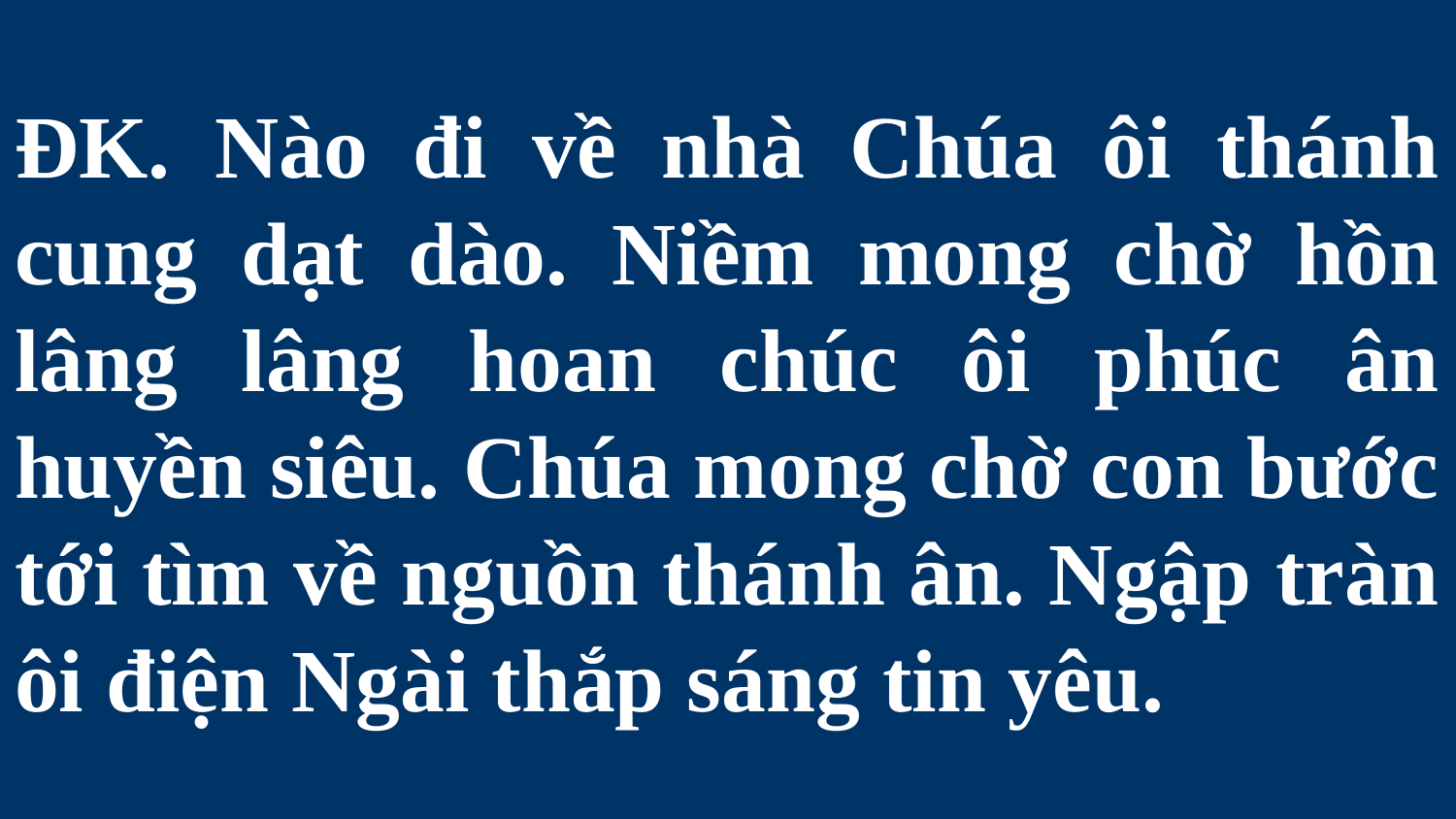

# ĐK. Nào đi về nhà Chúa ôi thánh cung dạt dào. Niềm mong chờ hồn lâng lâng hoan chúc ôi phúc ân huyền siêu. Chúa mong chờ con bước tới tìm về nguồn thánh ân. Ngập tràn ôi điện Ngài thắp sáng tin yêu.